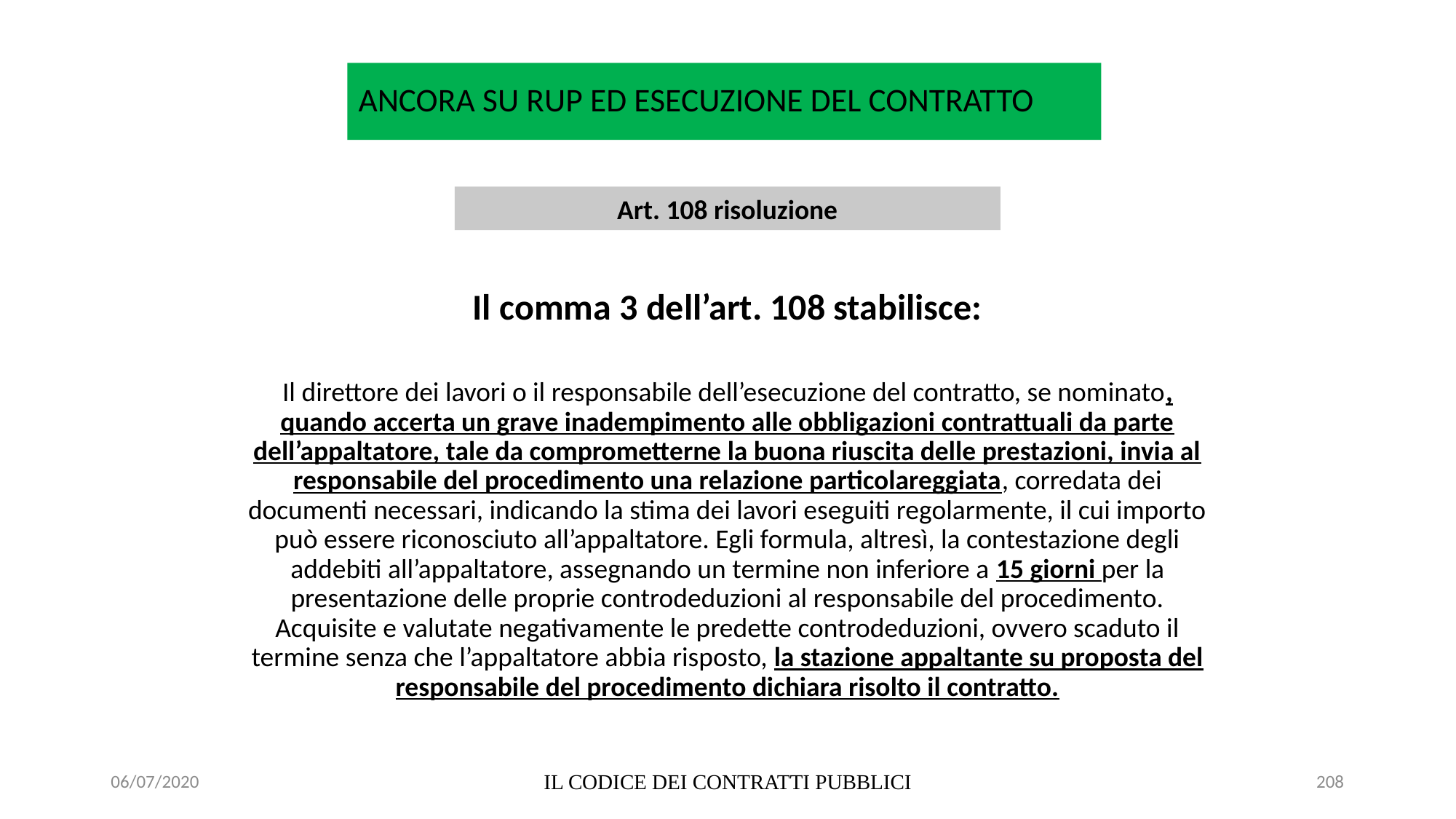

# ANCORA SU RUP ED ESECUZIONE DEL CONTRATTO
Art. 108 risoluzione

Il comma 3 dell’art. 108 stabilisce:

Il direttore dei lavori o il responsabile dell’esecuzione del contratto, se nominato, quando accerta un grave inadempimento alle obbligazioni contrattuali da parte dell’appaltatore, tale da comprometterne la buona riuscita delle prestazioni, invia al responsabile del procedimento una relazione particolareggiata, corredata dei documenti necessari, indicando la stima dei lavori eseguiti regolarmente, il cui importo può essere riconosciuto all’appaltatore. Egli formula, altresì, la contestazione degli addebiti all’appaltatore, assegnando un termine non inferiore a 15 giorni per la presentazione delle proprie controdeduzioni al responsabile del procedimento. Acquisite e valutate negativamente le predette controdeduzioni, ovvero scaduto il termine senza che l’appaltatore abbia risposto, la stazione appaltante su proposta del responsabile del procedimento dichiara risolto il contratto.

06/07/2020
IL CODICE DEI CONTRATTI PUBBLICI
208